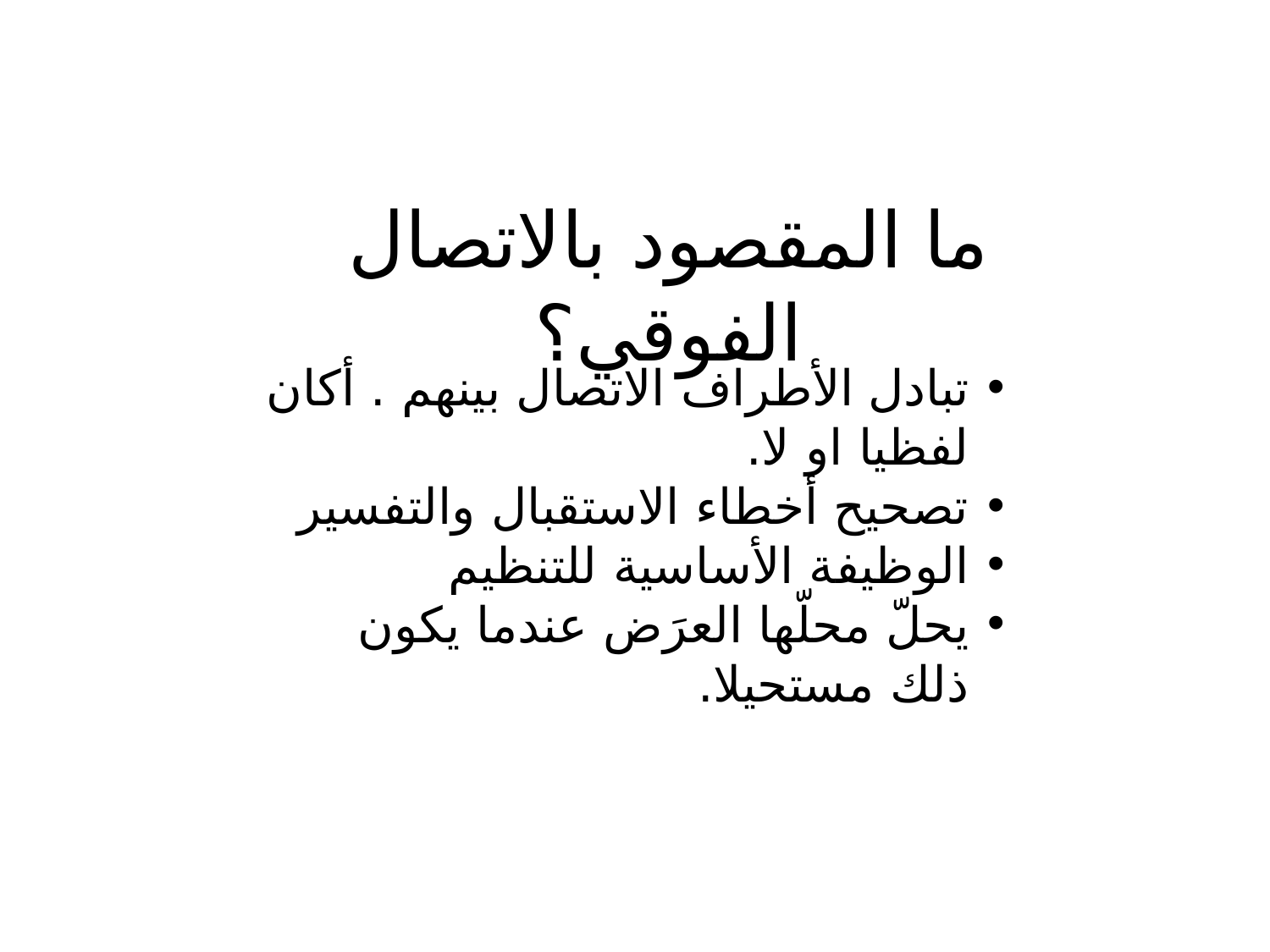

ما المقصود بالاتصال الفوقي؟
تبادل الأطراف الاتصال بينهم . أكان لفظيا او لا.
تصحيح أخطاء الاستقبال والتفسير
الوظيفة الأساسية للتنظيم
يحلّ محلّها العرَض عندما يكون ذلك مستحيلا.